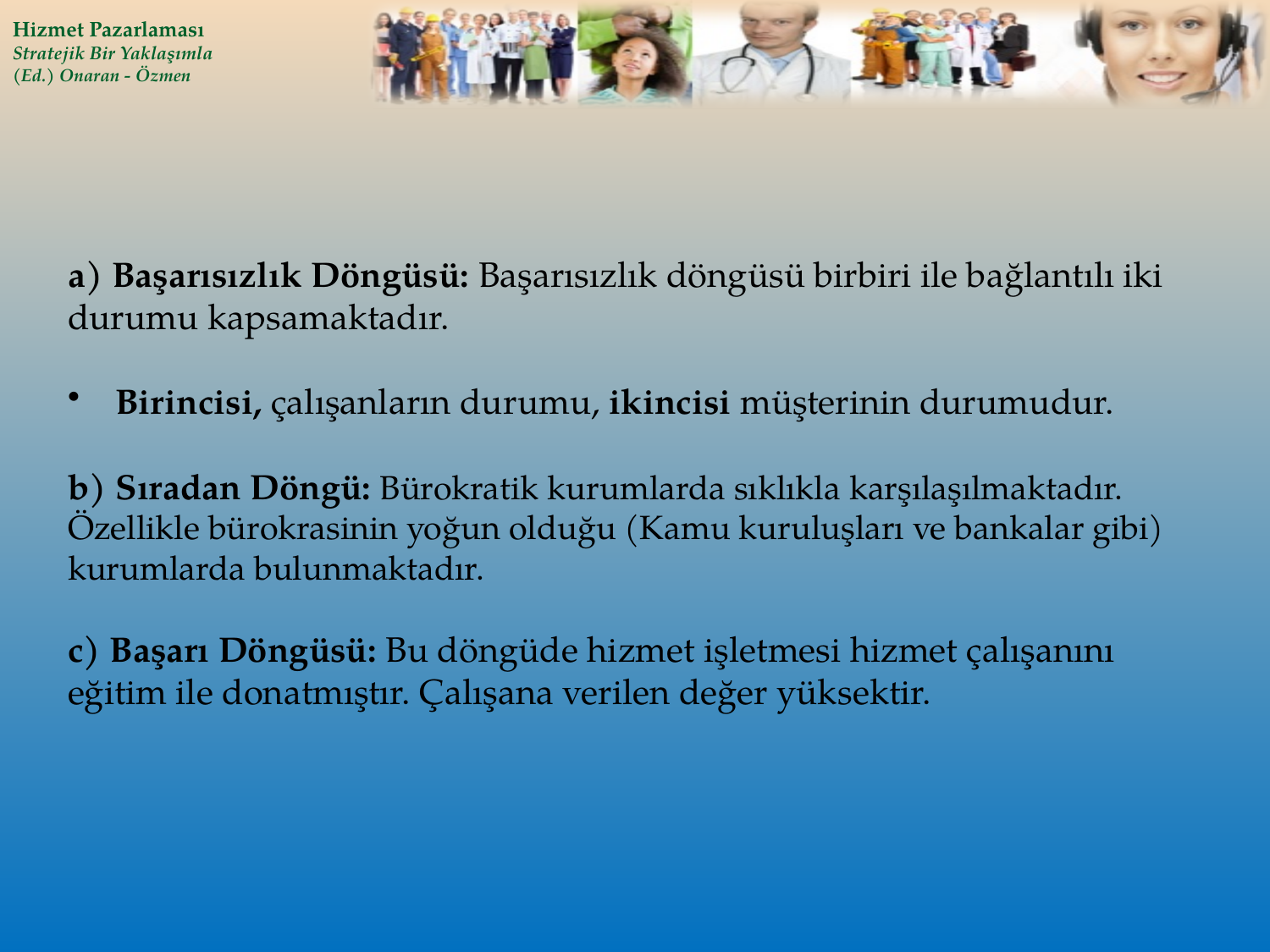

a) Başarısızlık Döngüsü: Başarısızlık döngüsü birbiri ile bağlantılı iki durumu kapsamaktadır.

Birincisi, çalışanların durumu, ikincisi müşterinin durumudur.

b) Sıradan Döngü: Bürokratik kurumlarda sıklıkla karşılaşılmaktadır.  Özellikle bürokrasinin yoğun olduğu (Kamu kuruluşları ve bankalar gibi) kurumlarda bulunmaktadır.

c) Başarı Döngüsü: Bu döngüde hizmet işletmesi hizmet çalışanını eğitim ile donatmıştır. Çalışana verilen değer yüksektir.